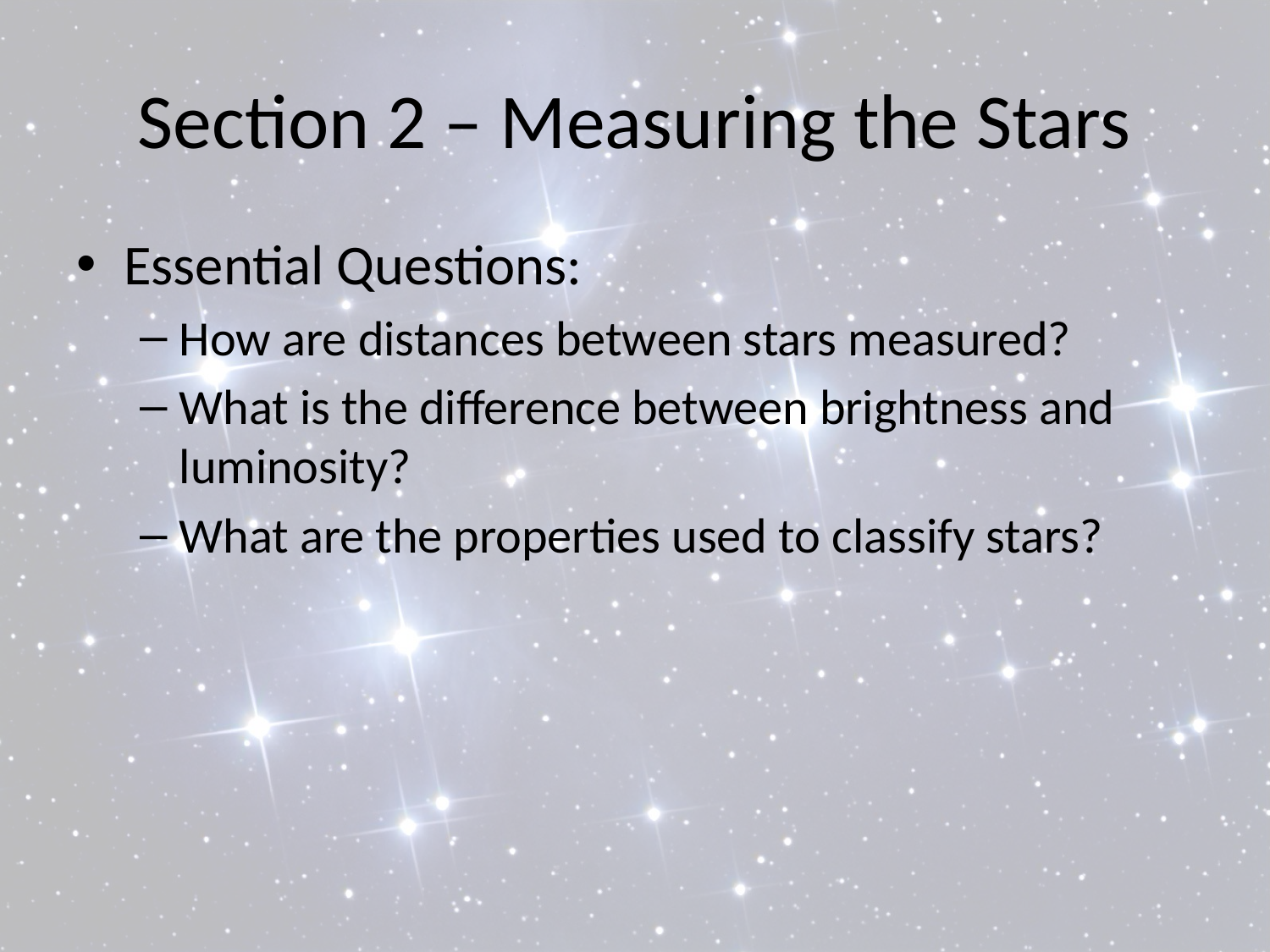

# Section 2 – Measuring the Stars
Essential Questions:
How are distances between stars measured?
What is the difference between brightness and luminosity?
What are the properties used to classify stars?